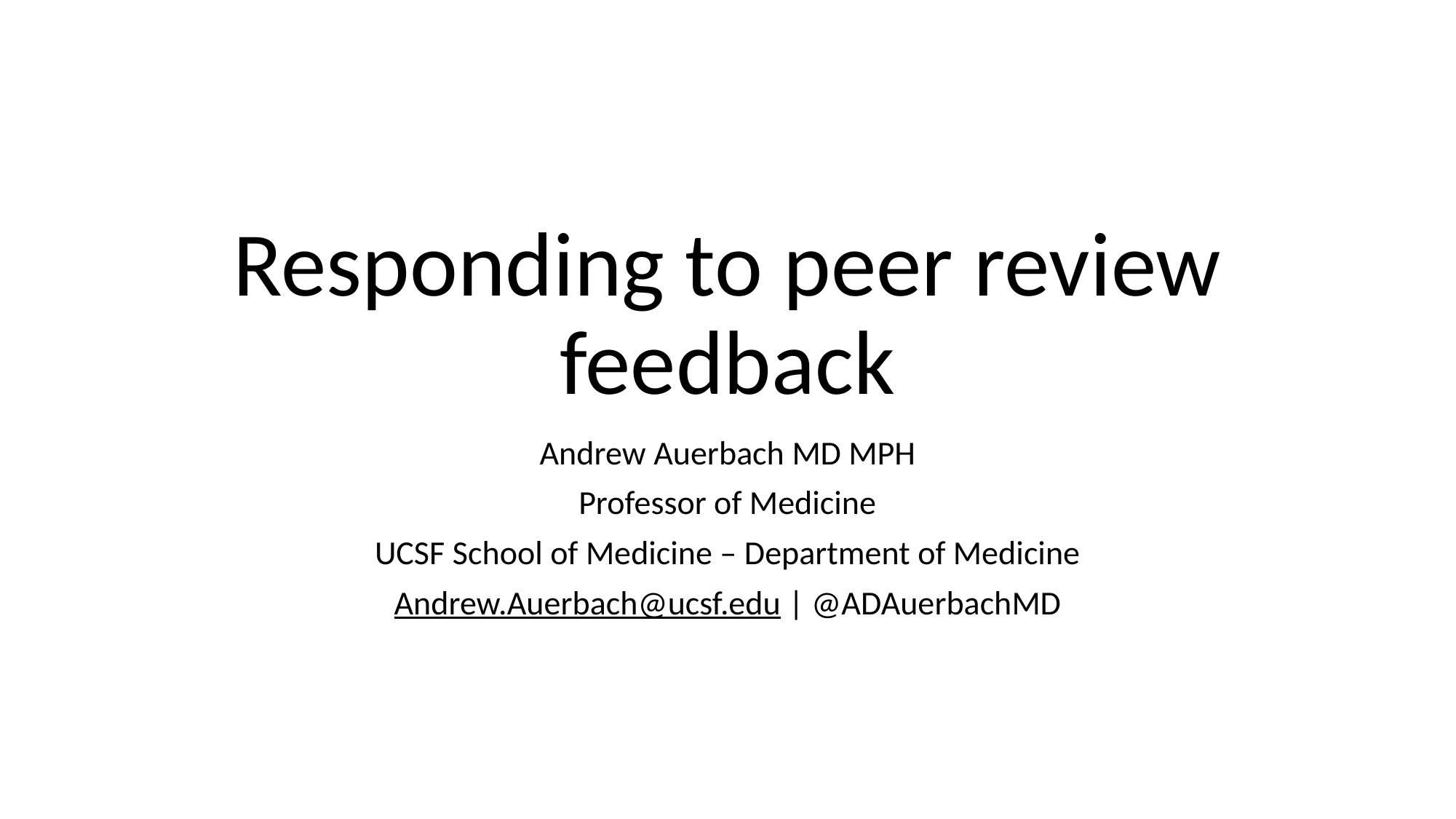

# Responding to peer review feedback
Andrew Auerbach MD MPH
Professor of Medicine
UCSF School of Medicine – Department of Medicine
Andrew.Auerbach@ucsf.edu | @ADAuerbachMD